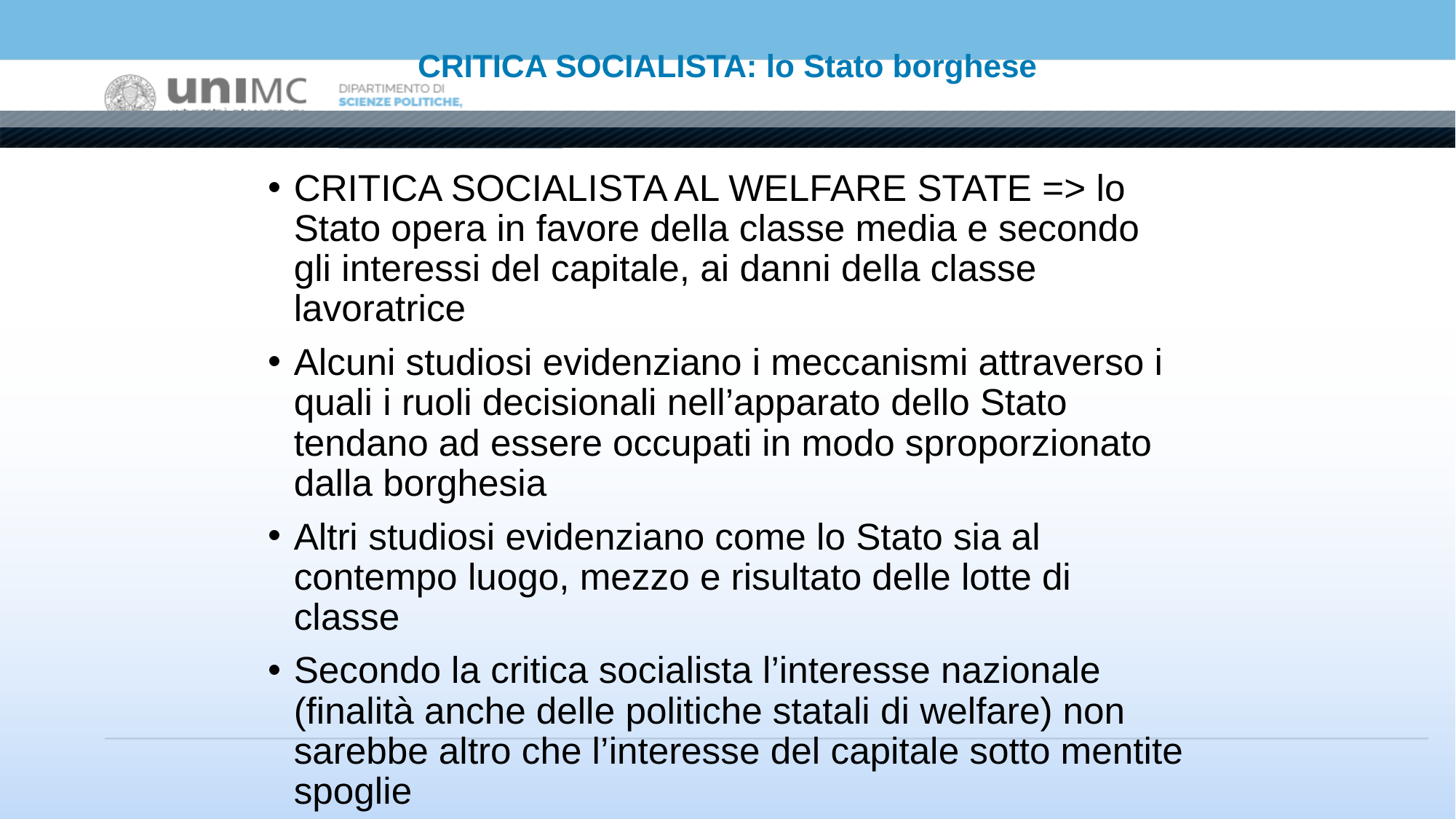

# CRITICA SOCIALISTA: lo Stato borghese
CRITICA SOCIALISTA AL WELFARE STATE => lo Stato opera in favore della classe media e secondo gli interessi del capitale, ai danni della classe lavoratrice
Alcuni studiosi evidenziano i meccanismi attraverso i quali i ruoli decisionali nell’apparato dello Stato tendano ad essere occupati in modo sproporzionato dalla borghesia
Altri studiosi evidenziano come lo Stato sia al contempo luogo, mezzo e risultato delle lotte di classe
Secondo la critica socialista l’interesse nazionale (finalità anche delle politiche statali di welfare) non sarebbe altro che l’interesse del capitale sotto mentite spoglie